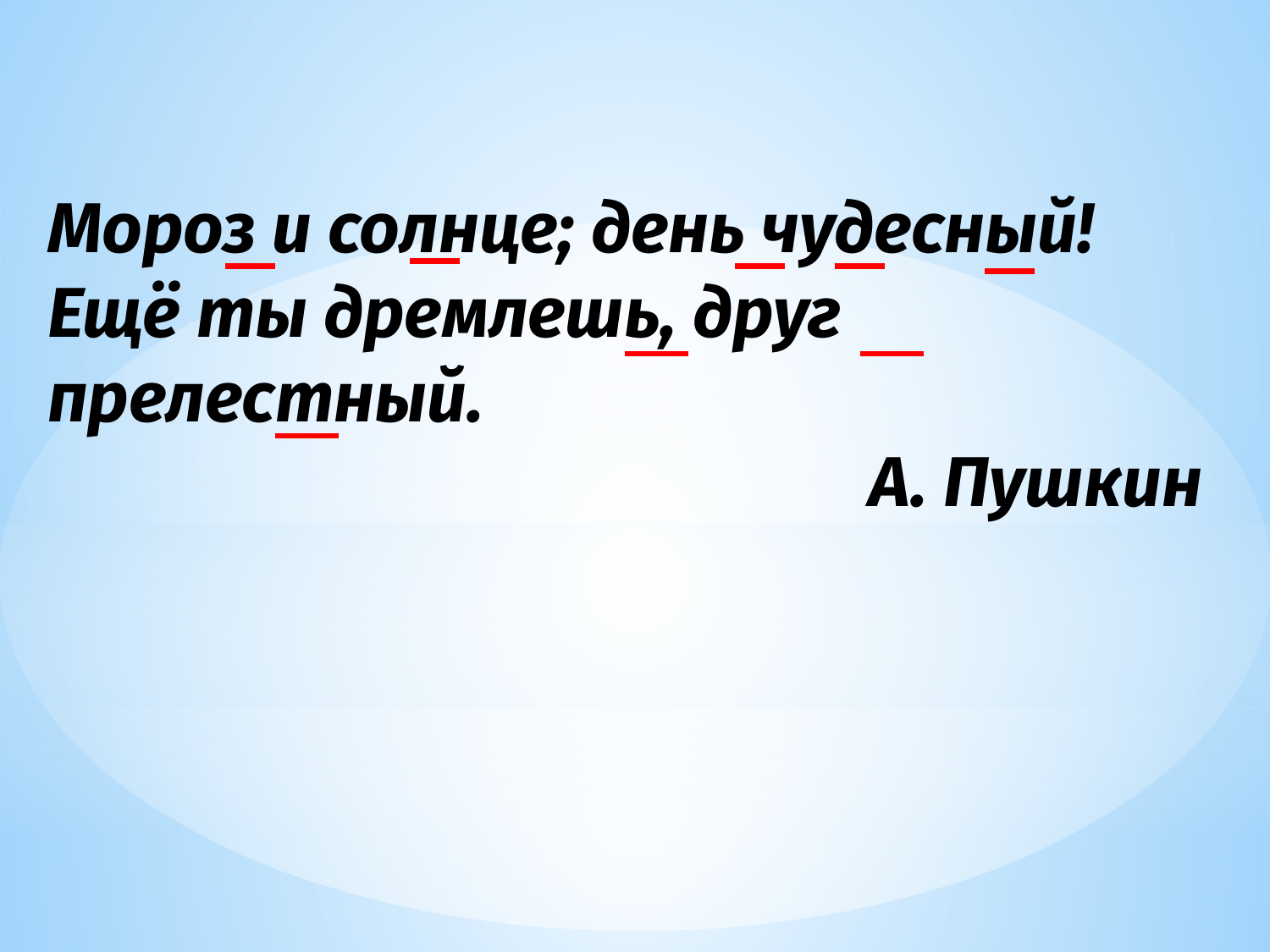

Мороз и солнце; день чудесный!
Ещё ты дремлешь, друг прелестный.
А. Пушкин